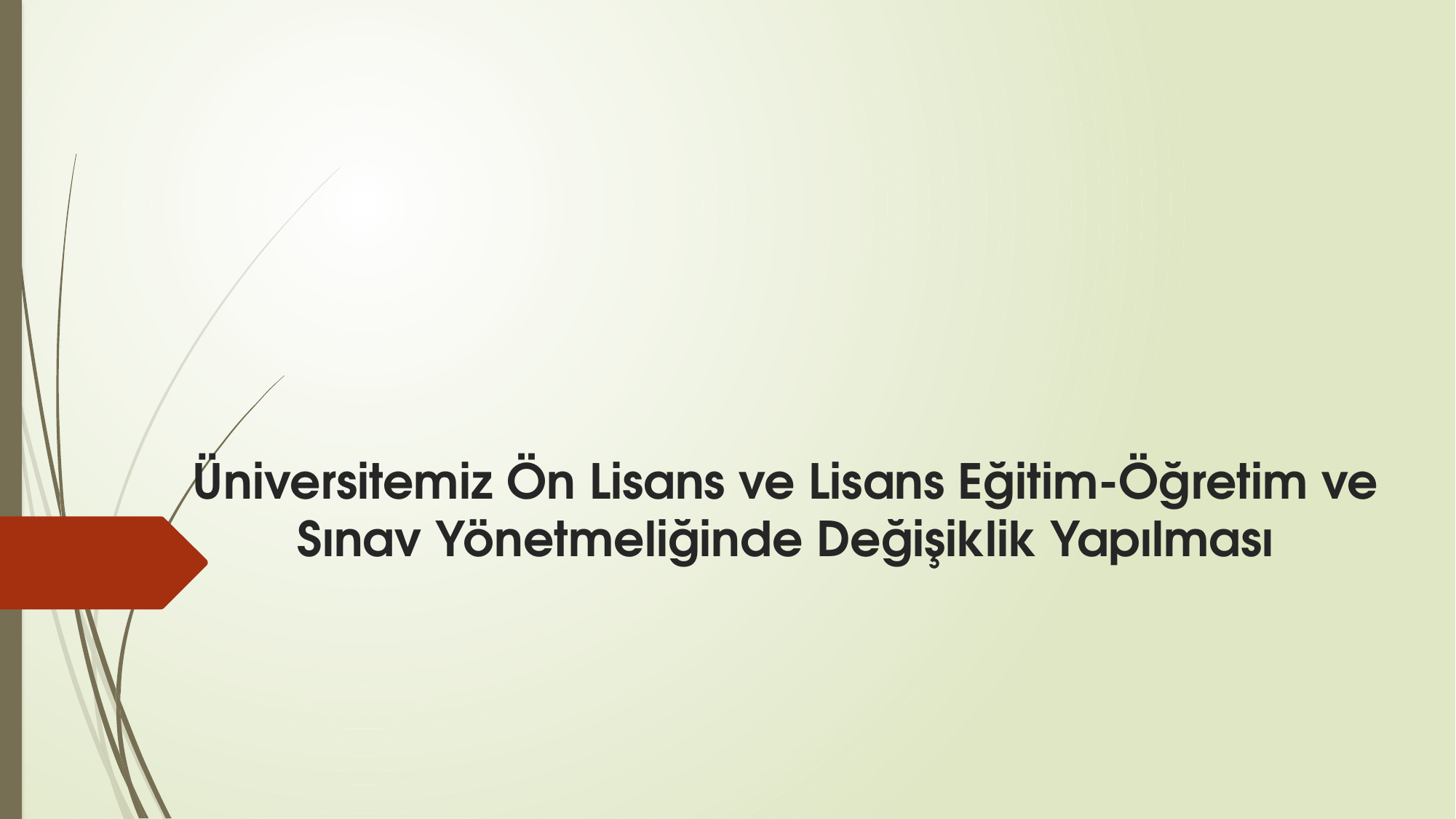

# Üniversitemiz Ön Lisans ve Lisans Eğitim-Öğretim ve Sınav Yönetmeliğinde Değişiklik Yapılması